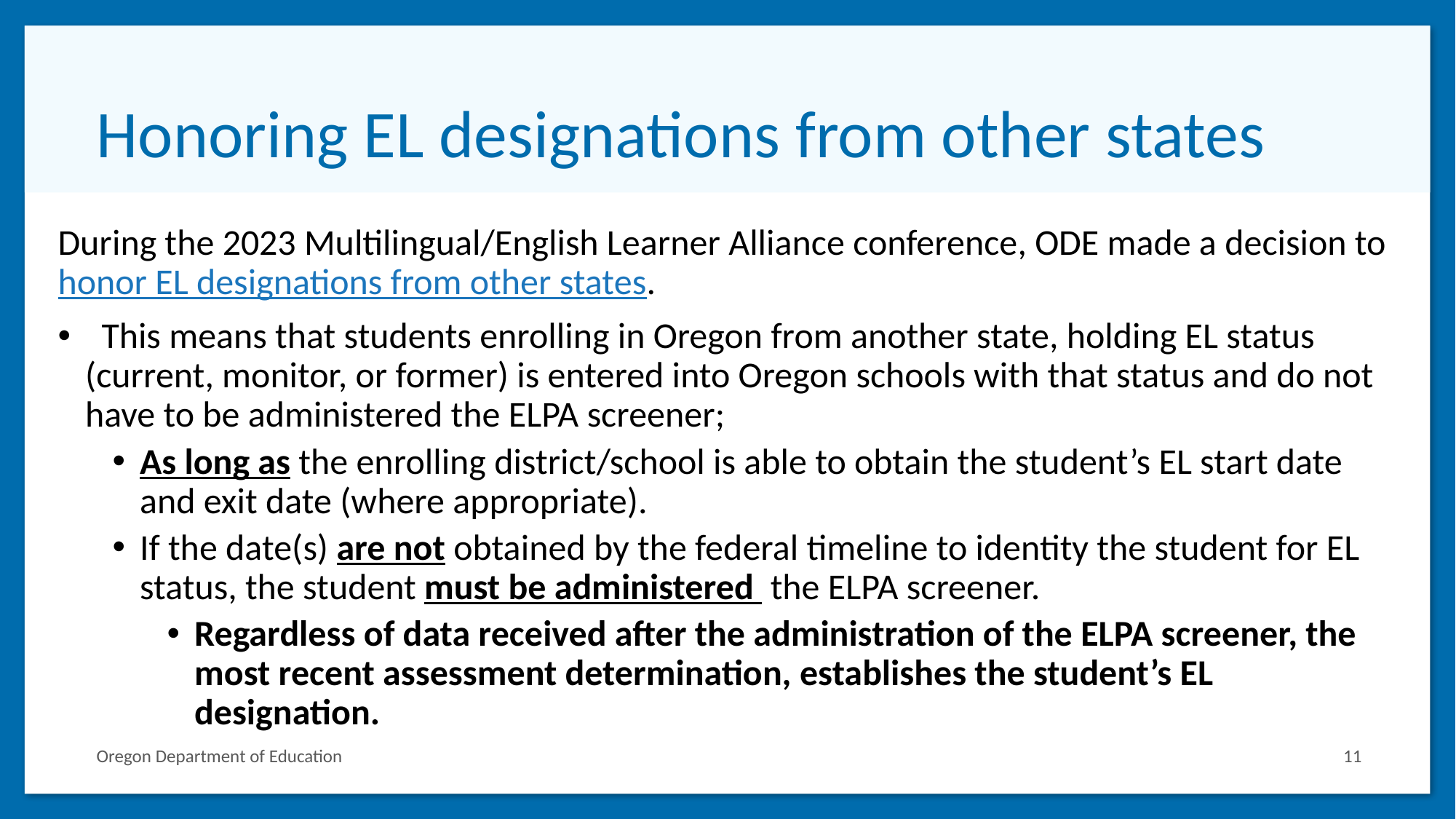

# Honoring EL designations from other states
During the 2023 Multilingual/English Learner Alliance conference, ODE made a decision to honor EL designations from other states.
  This means that students enrolling in Oregon from another state, holding EL status (current, monitor, or former) is entered into Oregon schools with that status and do not have to be administered the ELPA screener;
As long as the enrolling district/school is able to obtain the student’s EL start date and exit date (where appropriate).
If the date(s) are not obtained by the federal timeline to identity the student for EL status, the student must be administered  the ELPA screener.
Regardless of data received after the administration of the ELPA screener, the most recent assessment determination, establishes the student’s EL designation.

Oregon Department of Education
11